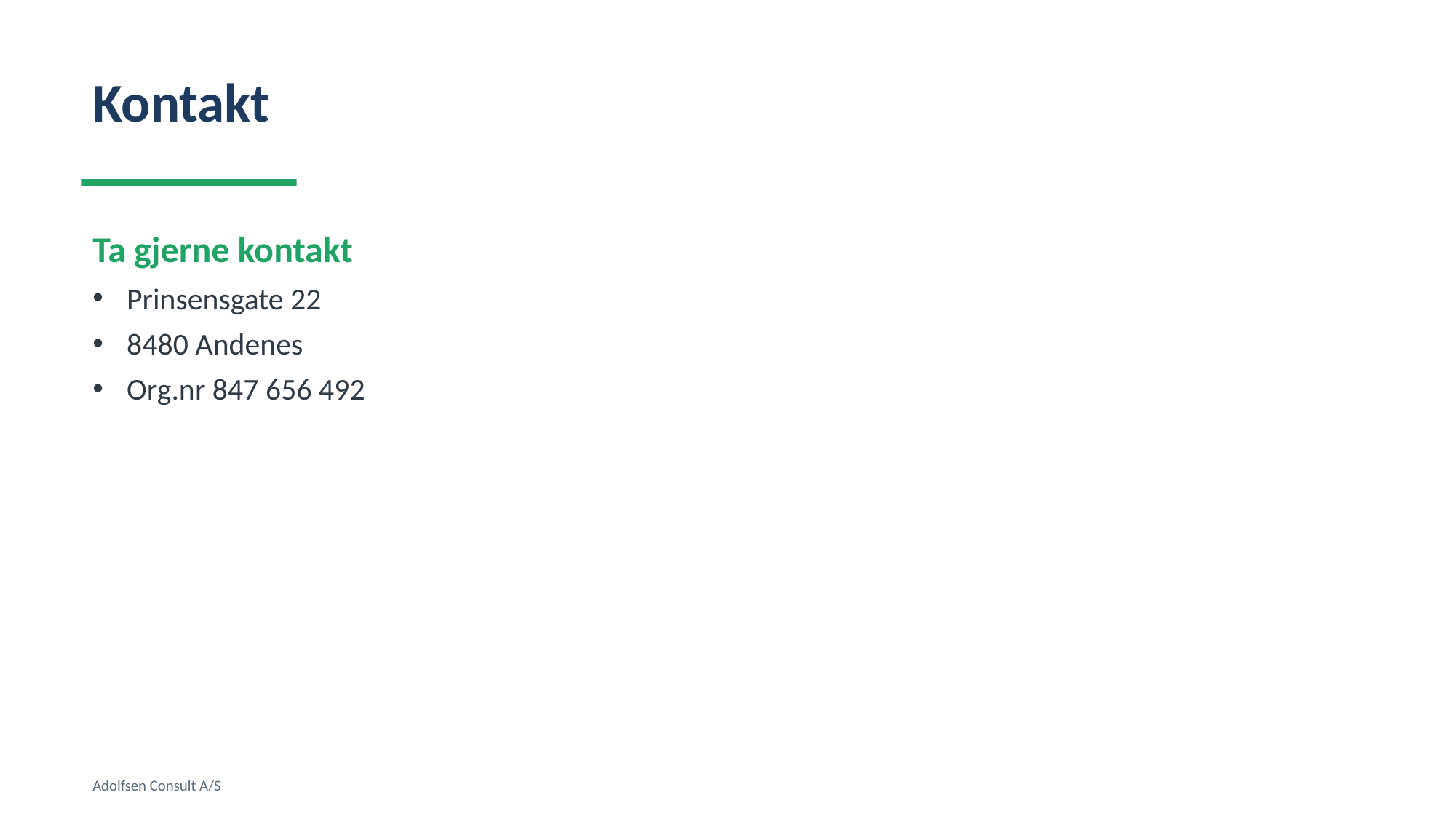

Kontakt

Ta gjerne kontakt
Prinsensgate 22
8480 Andenes
Org.nr 847 656 492
Adolfsen Consult A/S